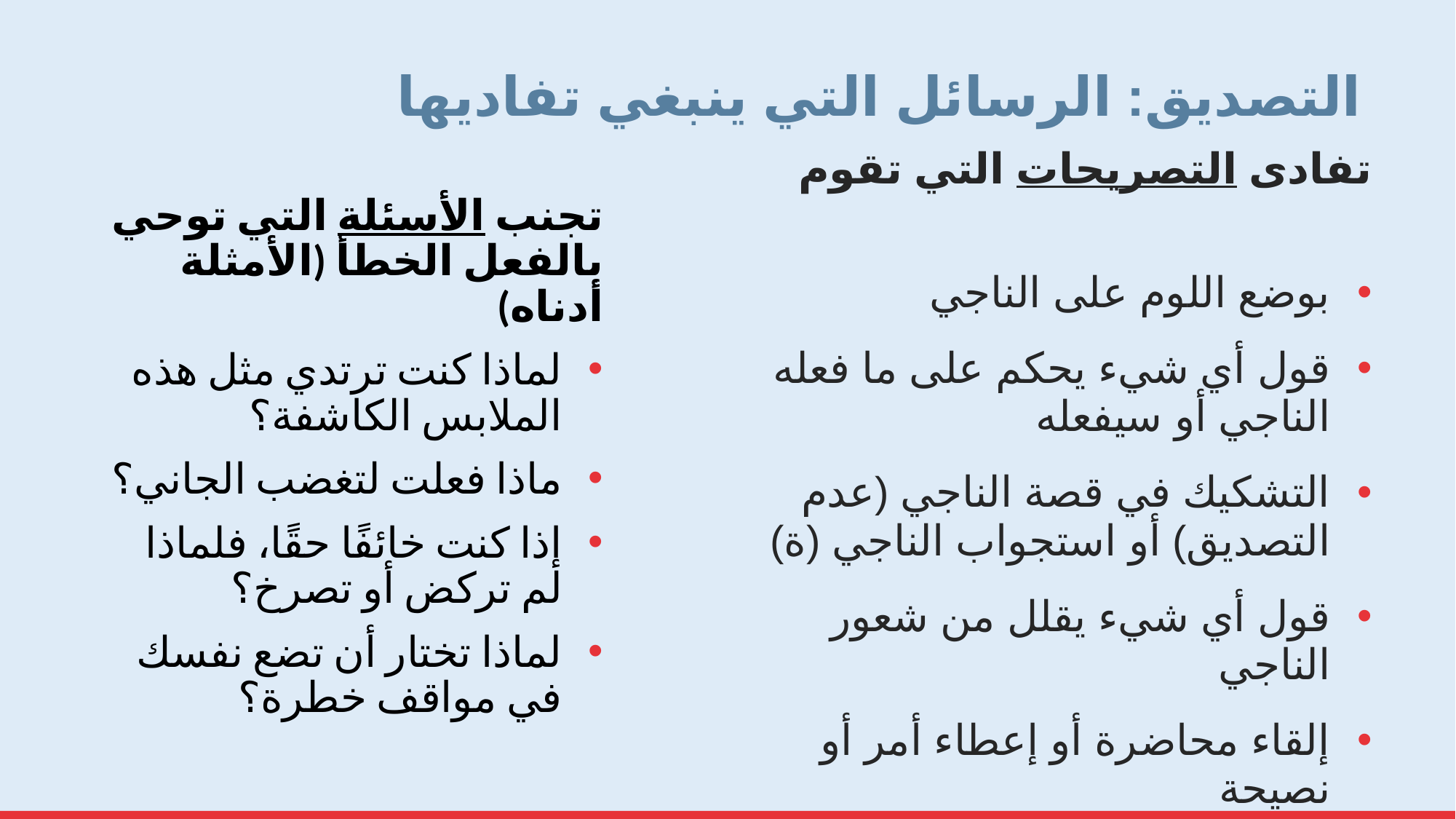

# التصديق: الرسائل التي ينبغي تفاديها
تفادى التصريحات التي تقوم
بوضع اللوم على الناجي
قول أي شيء يحكم على ما فعله الناجي أو سيفعله
التشكيك في قصة الناجي (عدم التصديق) أو استجواب الناجي (ة)
قول أي شيء يقلل من شعور الناجي
إلقاء محاضرة أو إعطاء أمر أو نصيحة
التوصية بتغيير المهنة أو التوجه الجنسي أو الهوية الجنسية لتجنب العنف
تجنب الأسئلة التي توحي بالفعل الخطأ (الأمثلة أدناه)
لماذا كنت ترتدي مثل هذه الملابس الكاشفة؟
ماذا فعلت لتغضب الجاني؟
إذا كنت خائفًا حقًا، فلماذا لم تركض أو تصرخ؟
لماذا تختار أن تضع نفسك في مواقف خطرة؟